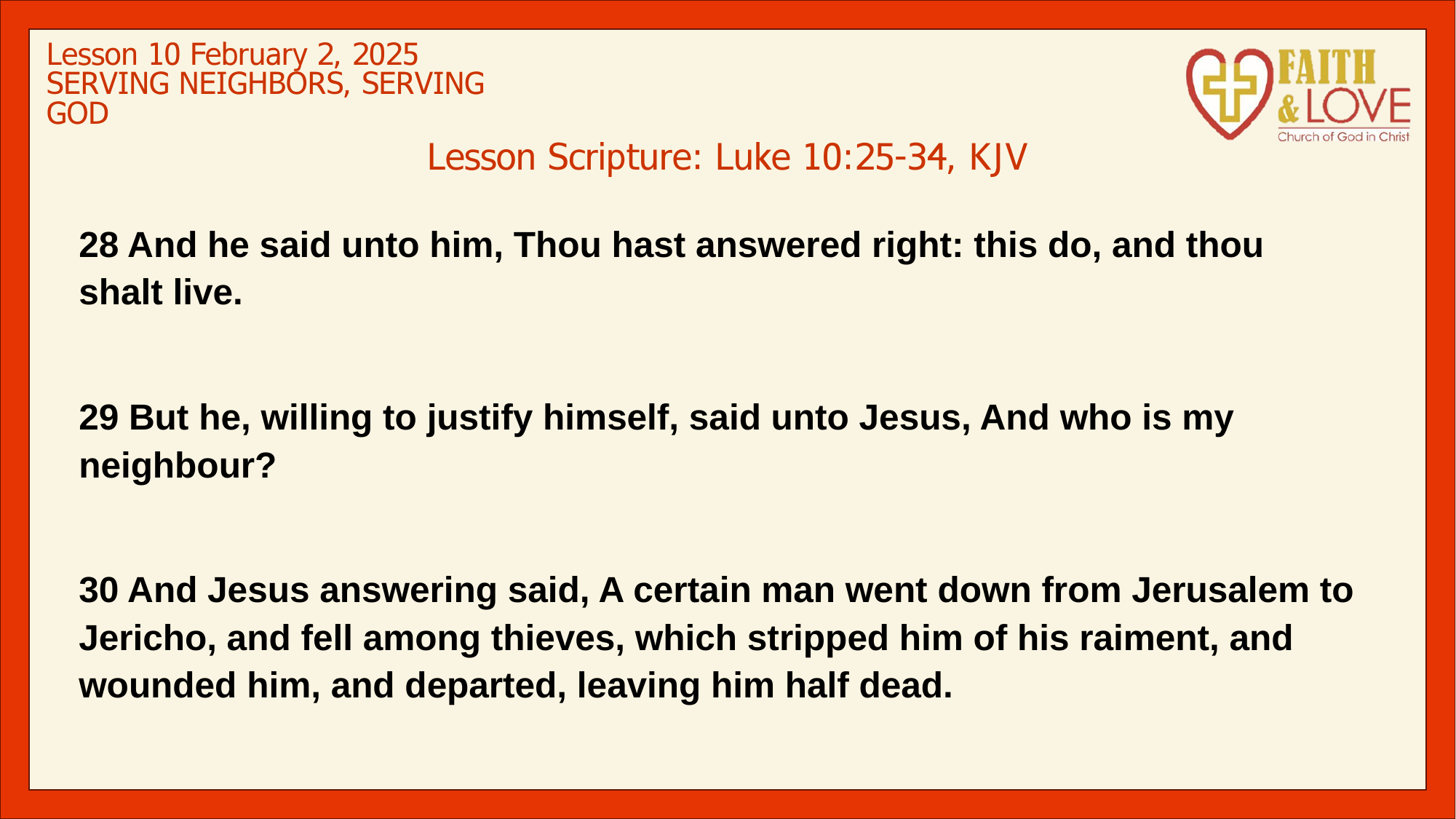

Lesson Scripture: Luke 10:25-34, KJV
28 And he said unto him, Thou hast answered right: this do, and thou shalt live.

29 But he, willing to justify himself, said unto Jesus, And who is my neighbour?

30 And Jesus answering said, A certain man went down from Jerusalem to Jericho, and fell among thieves, which stripped him of his raiment, and wounded him, and departed, leaving him half dead.